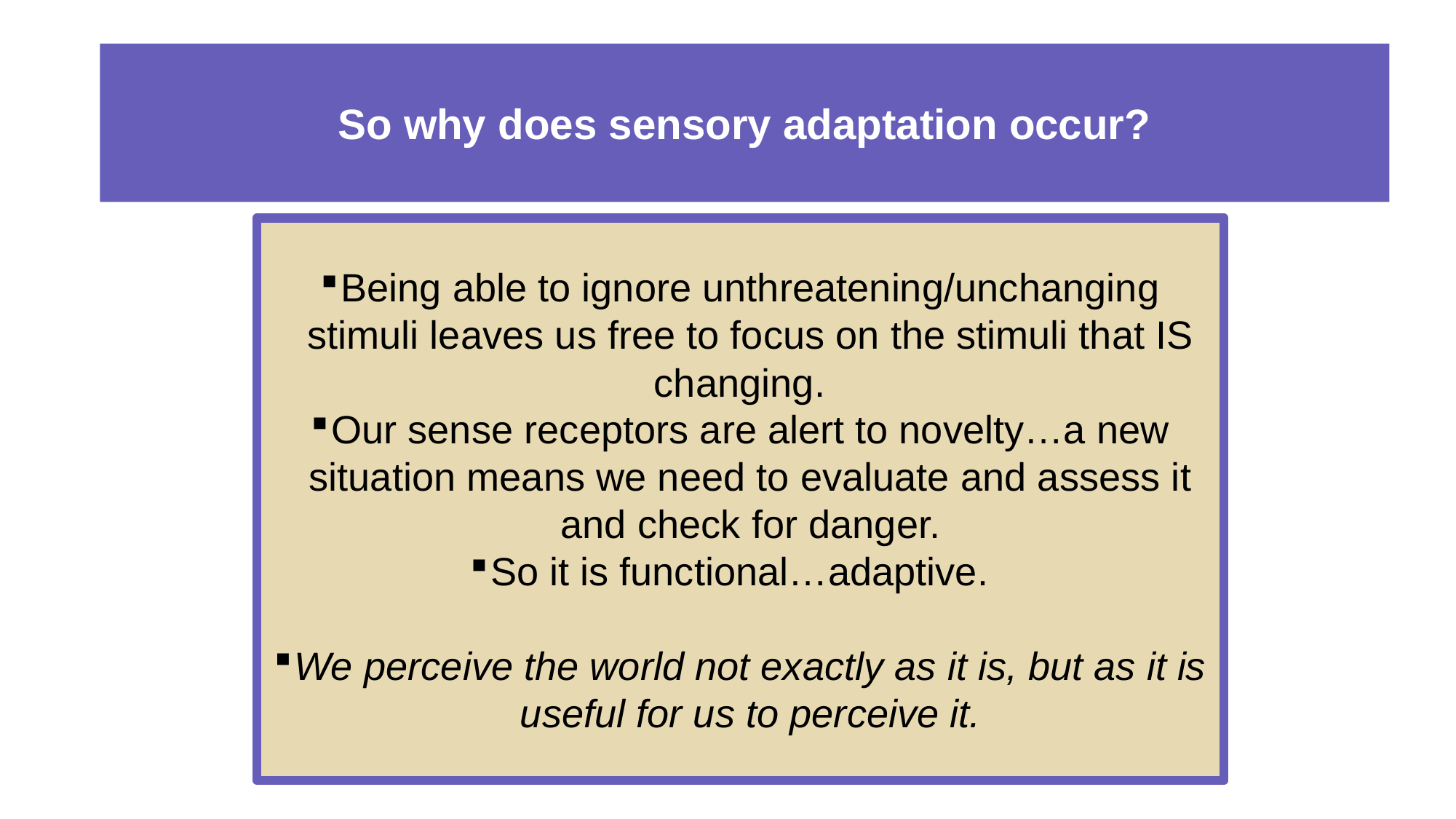

# So why does sensory adaptation occur?
Being able to ignore unthreatening/unchanging stimuli leaves us free to focus on the stimuli that IS changing.
Our sense receptors are alert to novelty…a new situation means we need to evaluate and assess it and check for danger.
So it is functional…adaptive.

We perceive the world not exactly as it is, but as it is useful for us to perceive it.